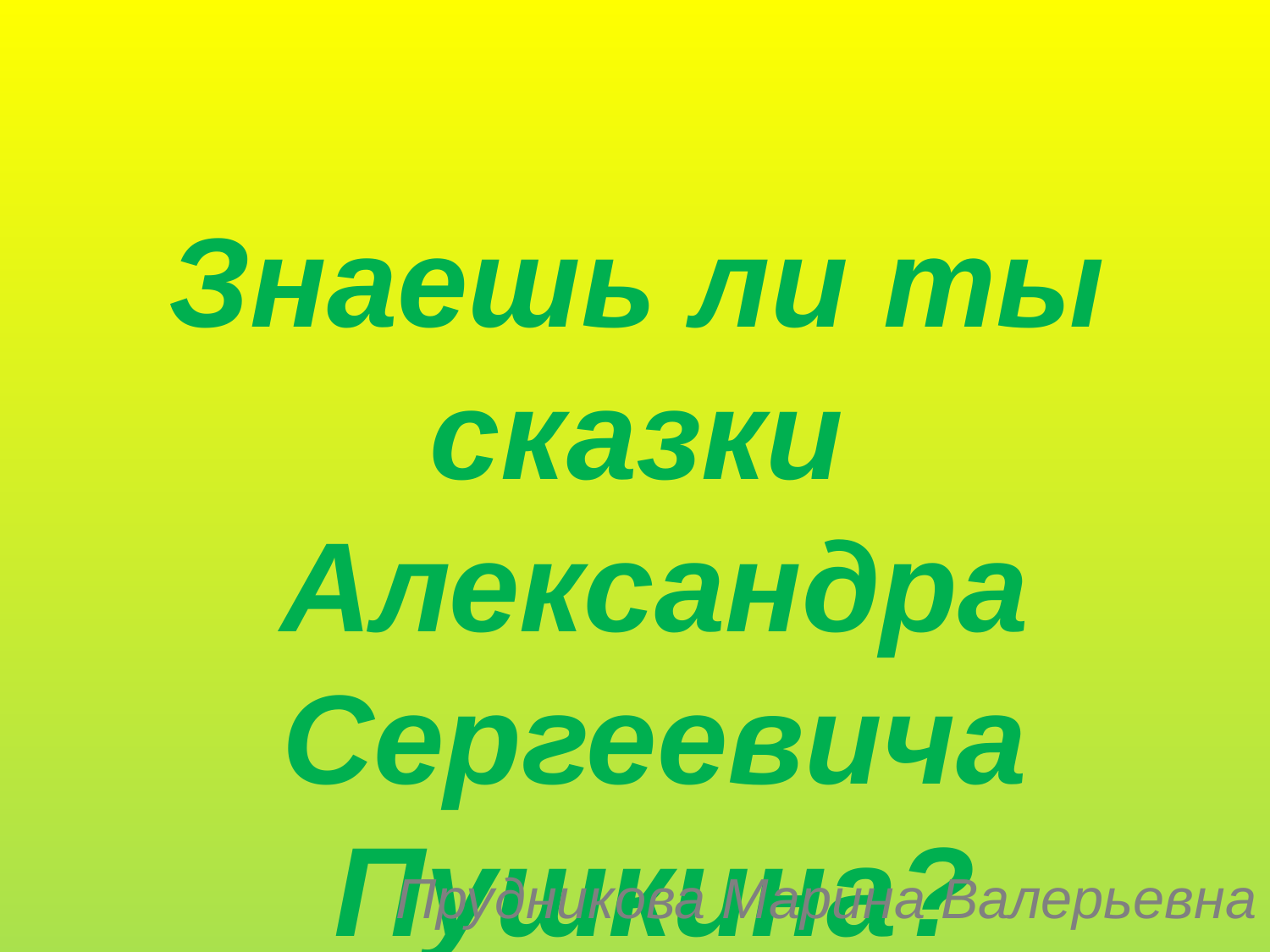

# Знаешь ли ты сказки Александра Сергеевича Пушкина?
Прудникова Марина Валерьевна